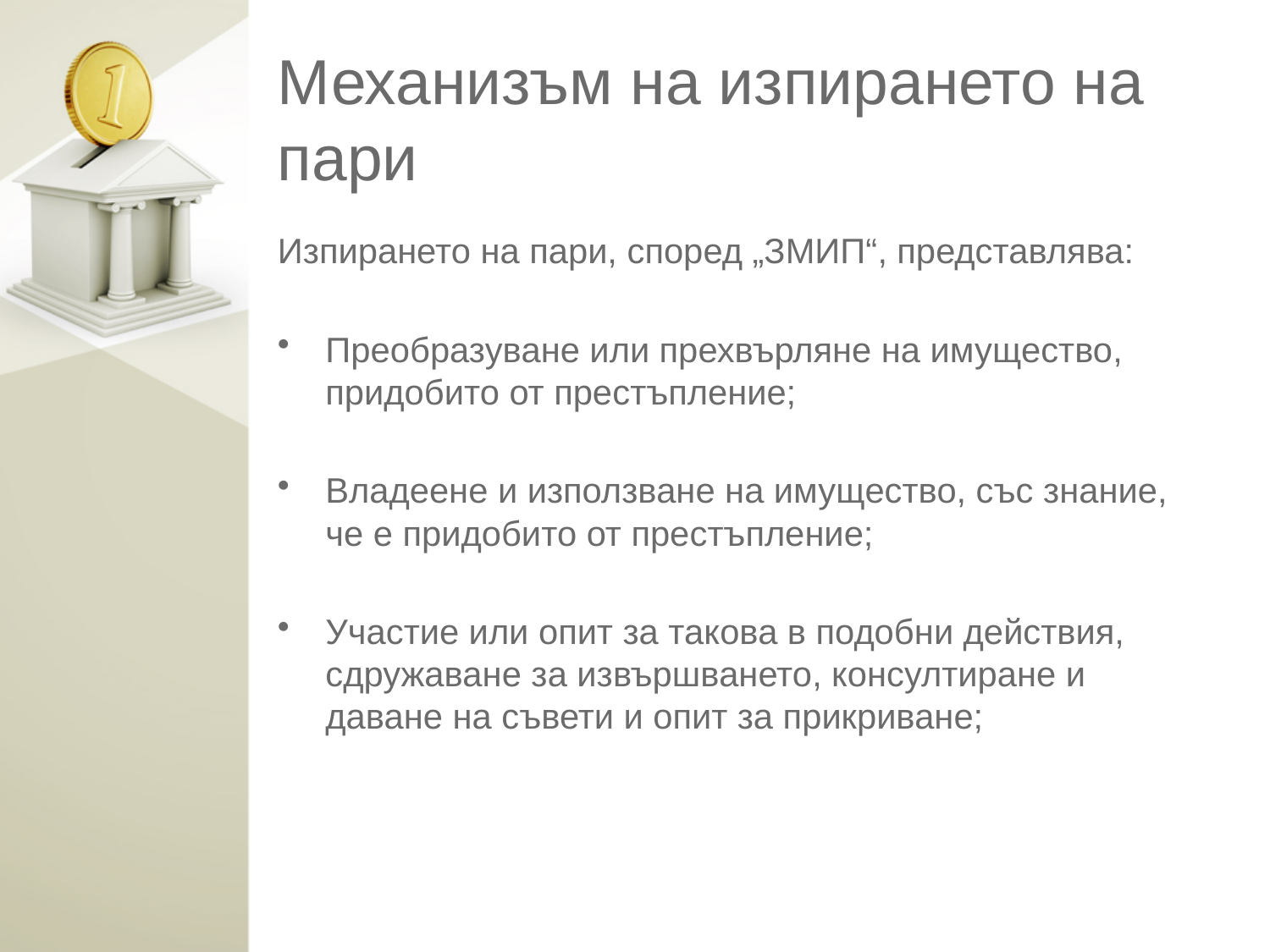

# Механизъм на изпирането на пари
Изпирането на пари, според „ЗМИП“, представлява:

Преобразуване или прехвърляне на имущество, придобито от престъпление;

Владеене и използване на имущество, със знание, че е придобито от престъпление;

Участие или опит за такова в подобни действия, сдружаване за извършването, консултиране и даване на съвети и опит за прикриване;